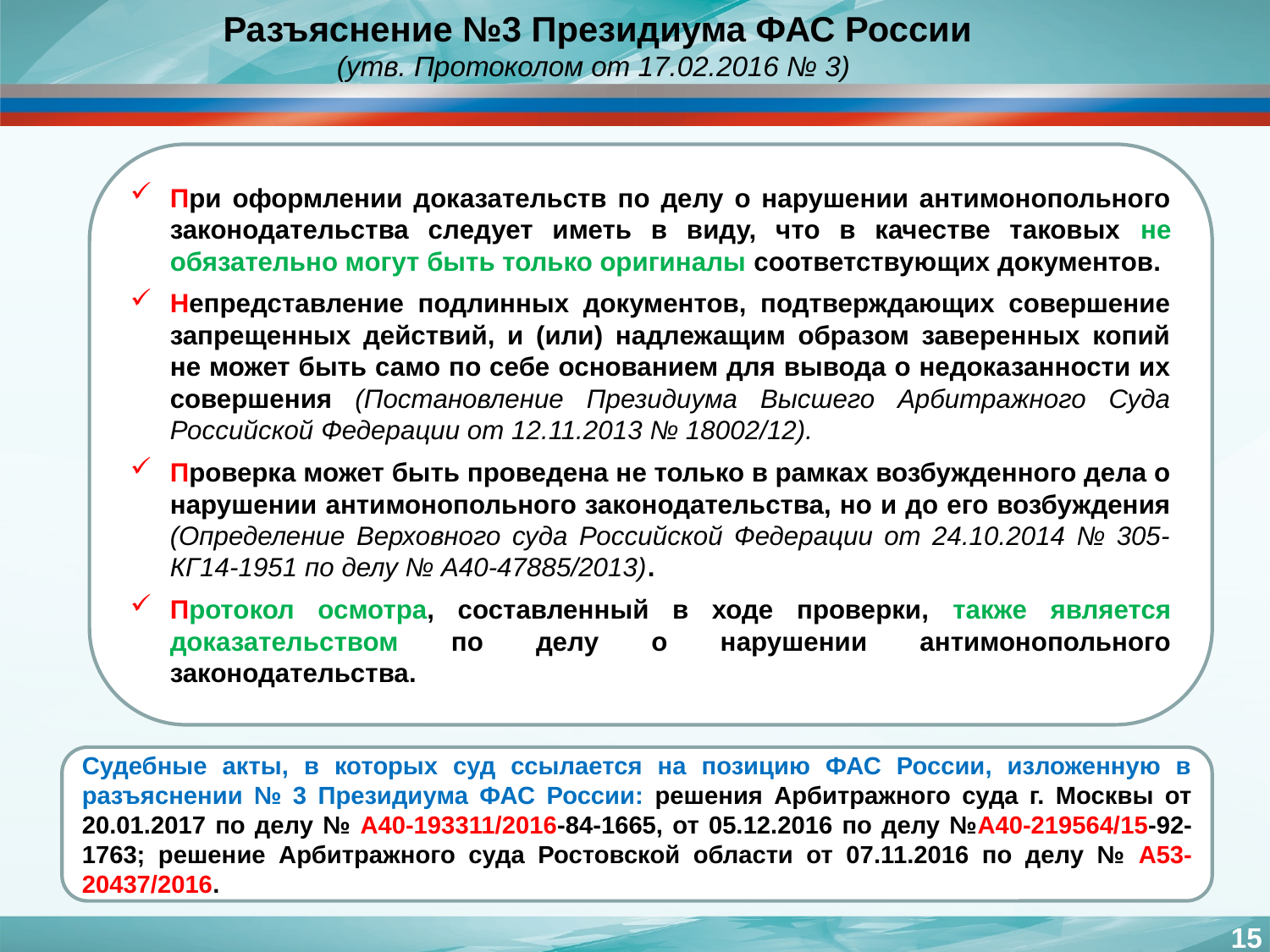

Разъяснение №3 Президиума ФАС России
(утв. Протоколом от 17.02.2016 № 3)
При оформлении доказательств по делу о нарушении антимонопольного законодательства следует иметь в виду, что в качестве таковых не обязательно могут быть только оригиналы соответствующих документов.
Непредставление подлинных документов, подтверждающих совершение запрещенных действий, и (или) надлежащим образом заверенных копий не может быть само по себе основанием для вывода о недоказанности их совершения (Постановление Президиума Высшего Арбитражного Суда Российской Федерации от 12.11.2013 № 18002/12).
Проверка может быть проведена не только в рамках возбужденного дела о нарушении антимонопольного законодательства, но и до его возбуждения (Определение Верховного суда Российской Федерации от 24.10.2014 № 305-КГ14-1951 по делу № А40-47885/2013).
Протокол осмотра, составленный в ходе проверки, также является доказательством по делу о нарушении антимонопольного законодательства.
Судебные акты, в которых суд ссылается на позицию ФАС России, изложенную в разъяснении № 3 Президиума ФАС России: решения Арбитражного суда г. Москвы от 20.01.2017 по делу № А40-193311/2016-84-1665, от 05.12.2016 по делу №А40-219564/15-92-1763; решение Арбитражного суда Ростовской области от 07.11.2016 по делу № А53-20437/2016.
15